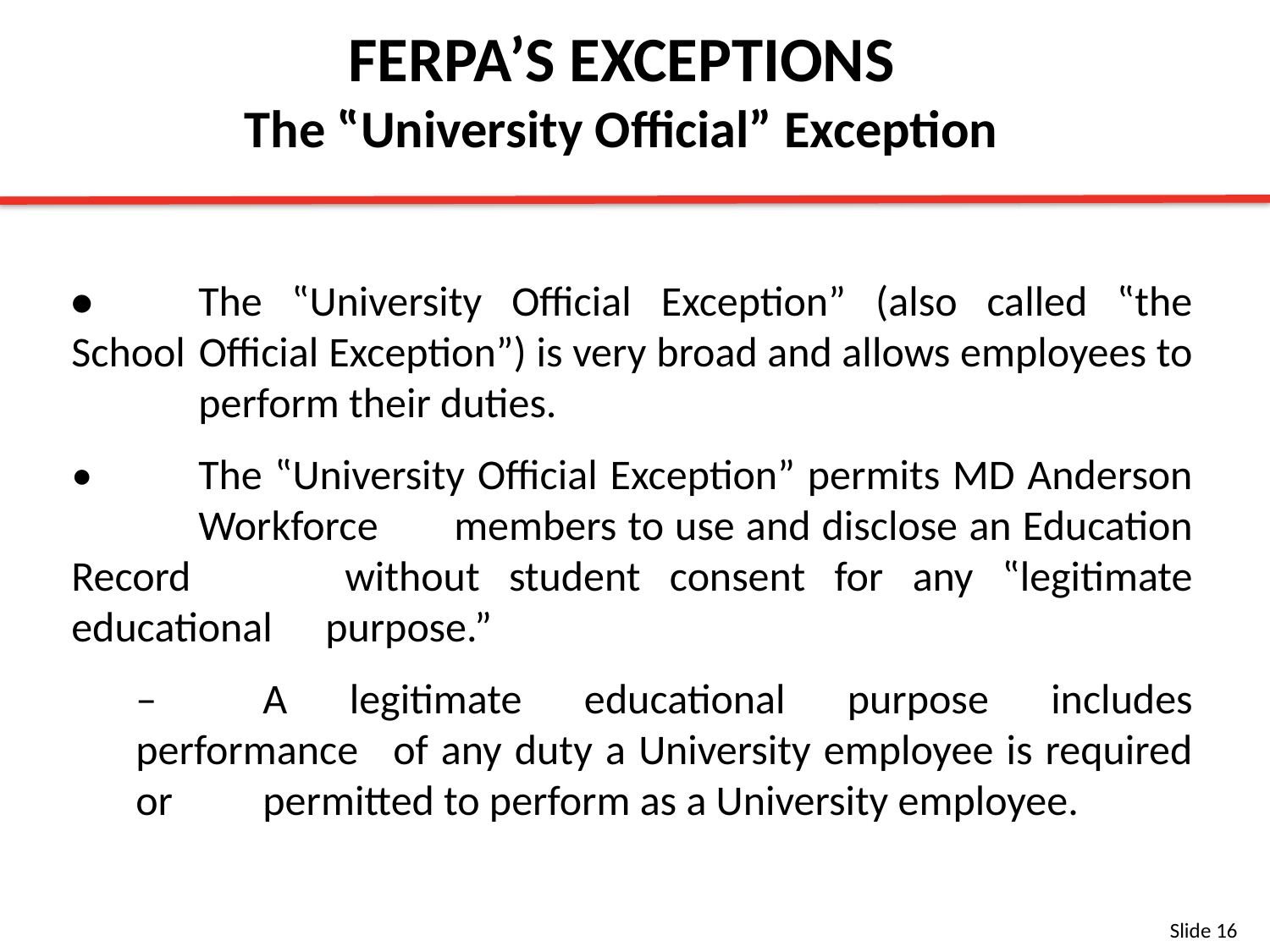

FERPA’S EXCEPTIONS
The ‟University Official” Exception

•	The ‟University Official Exception” (also called ‟the School 	Official Exception”) is very broad and allows employees to 	perform their duties.

•	The ‟University Official Exception” permits MD Anderson 	Workforce 	members to use and disclose an Education Record 	without student consent for any ‟legitimate educational 	purpose.”

	–	A legitimate educational purpose includes performance 	of any duty a University employee is required or 	permitted to perform as a University employee.

Slide 16